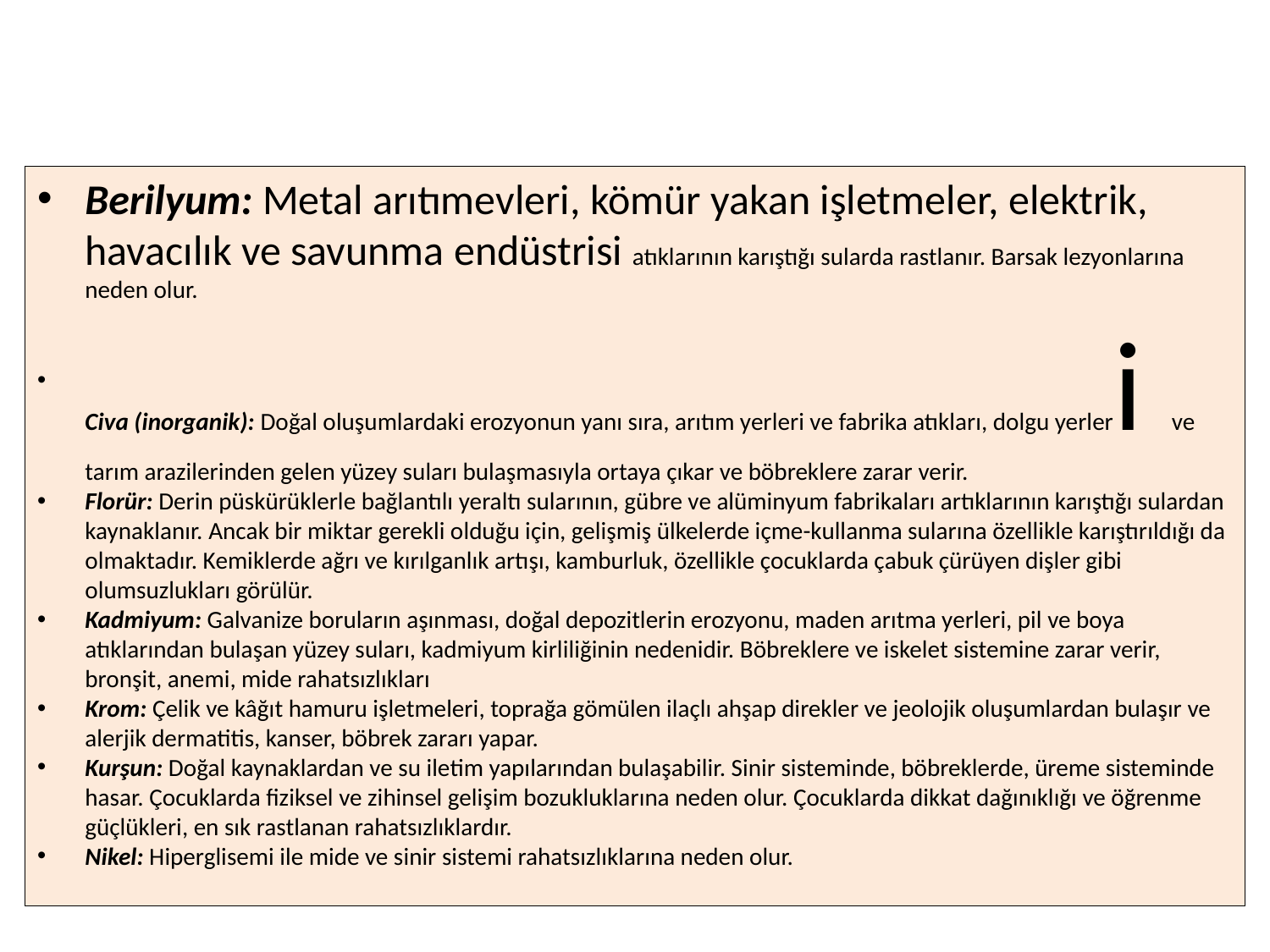

Berilyum: Metal arıtımevleri, kömür yakan işletmeler, elektrik, havacılık ve savunma endüstrisi atıklarının karıştığı sularda rastlanır. Barsak lezyonlarına neden olur.
Civa (inorganik): Doğal oluşumlardaki erozyonun yanı sıra, arıtım yerleri ve fabrika atıkları, dolgu yerleri ve tarım arazilerinden gelen yüzey suları bulaşmasıyla ortaya çıkar ve böbreklere zarar verir.
Florür: Derin püskürüklerle bağlantılı yeraltı sularının, gübre ve alüminyum fabrikaları artıklarının karıştığı sulardan kaynaklanır. Ancak bir miktar gerekli olduğu için, gelişmiş ülkelerde içme-kullanma sularına özellikle karıştırıldığı da olmaktadır. Kemiklerde ağrı ve kırılganlık artışı, kamburluk, özellikle çocuklarda çabuk çürüyen dişler gibi olumsuzlukları görülür.
Kadmiyum: Galvanize boruların aşınması, doğal depozitlerin erozyonu, maden arıtma yerleri, pil ve boya atıklarından bulaşan yüzey suları, kadmiyum kirliliğinin nedenidir. Böbreklere ve iskelet sistemine zarar verir, bronşit, anemi, mide rahatsızlıkları
Krom: Çelik ve kâğıt hamuru işletmeleri, toprağa gömülen ilaçlı ahşap direkler ve jeolojik oluşumlardan bulaşır ve alerjik dermatitis, kanser, böbrek zararı yapar.
Kurşun: Doğal kaynaklardan ve su iletim yapılarından bulaşabilir. Sinir sisteminde, böbreklerde, üreme sisteminde hasar. Çocuklarda fiziksel ve zihinsel gelişim bozukluklarına neden olur. Çocuklarda dikkat dağınıklığı ve öğrenme güçlükleri, en sık rastlanan rahatsızlıklardır.
Nikel: Hiperglisemi ile mide ve sinir sistemi rahatsızlıklarına neden olur.